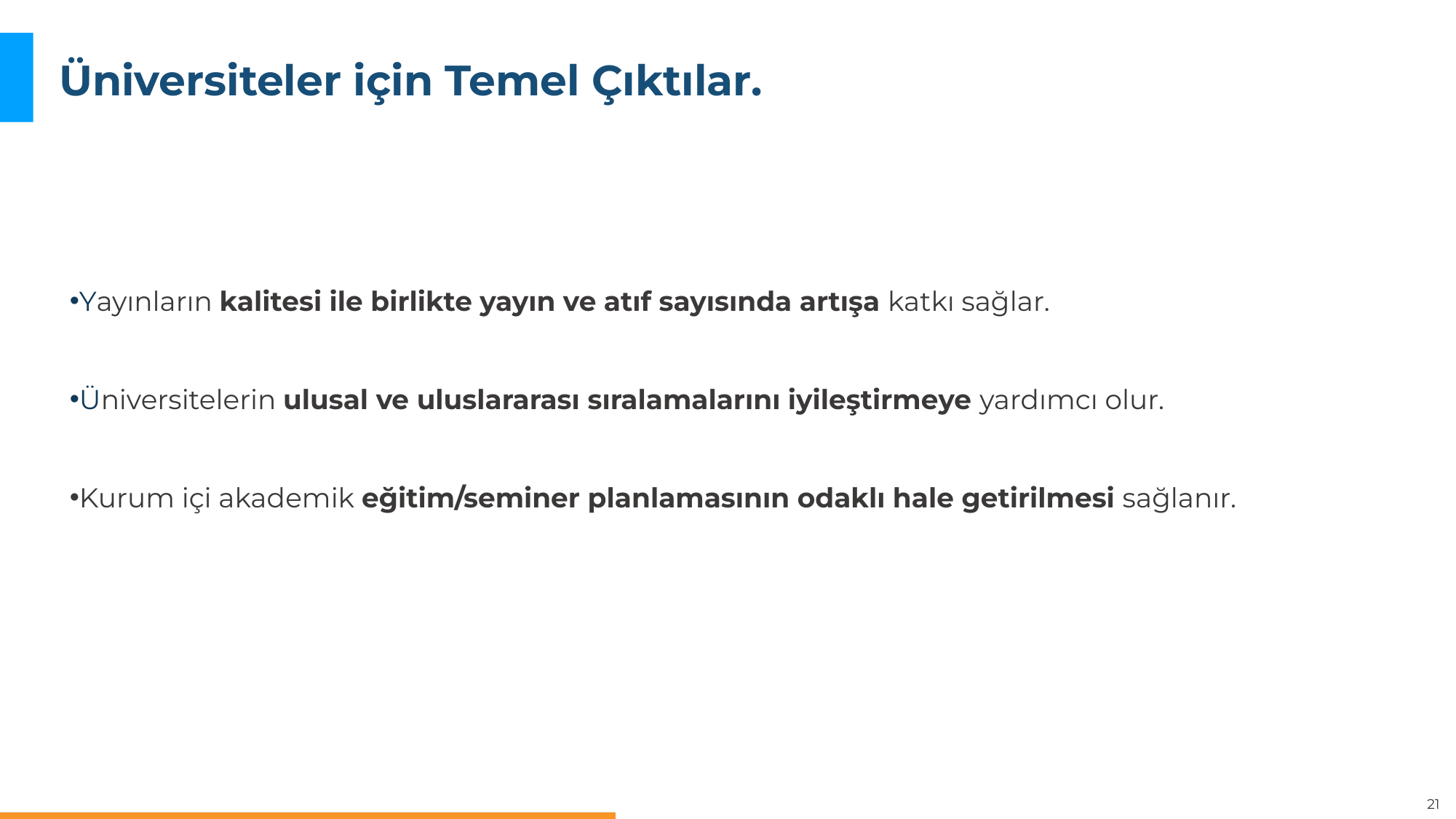

# Üniversiteler için Temel Çıktılar.

Yayınların kalitesi ile birlikte yayın ve atıf sayısında artışa katkı sağlar.

Üniversitelerin ulusal ve uluslararası sıralamalarını iyileştirmeye yardımcı olur.

Kurum içi akademik eğitim/seminer planlamasının odaklı hale getirilmesi sağlanır.